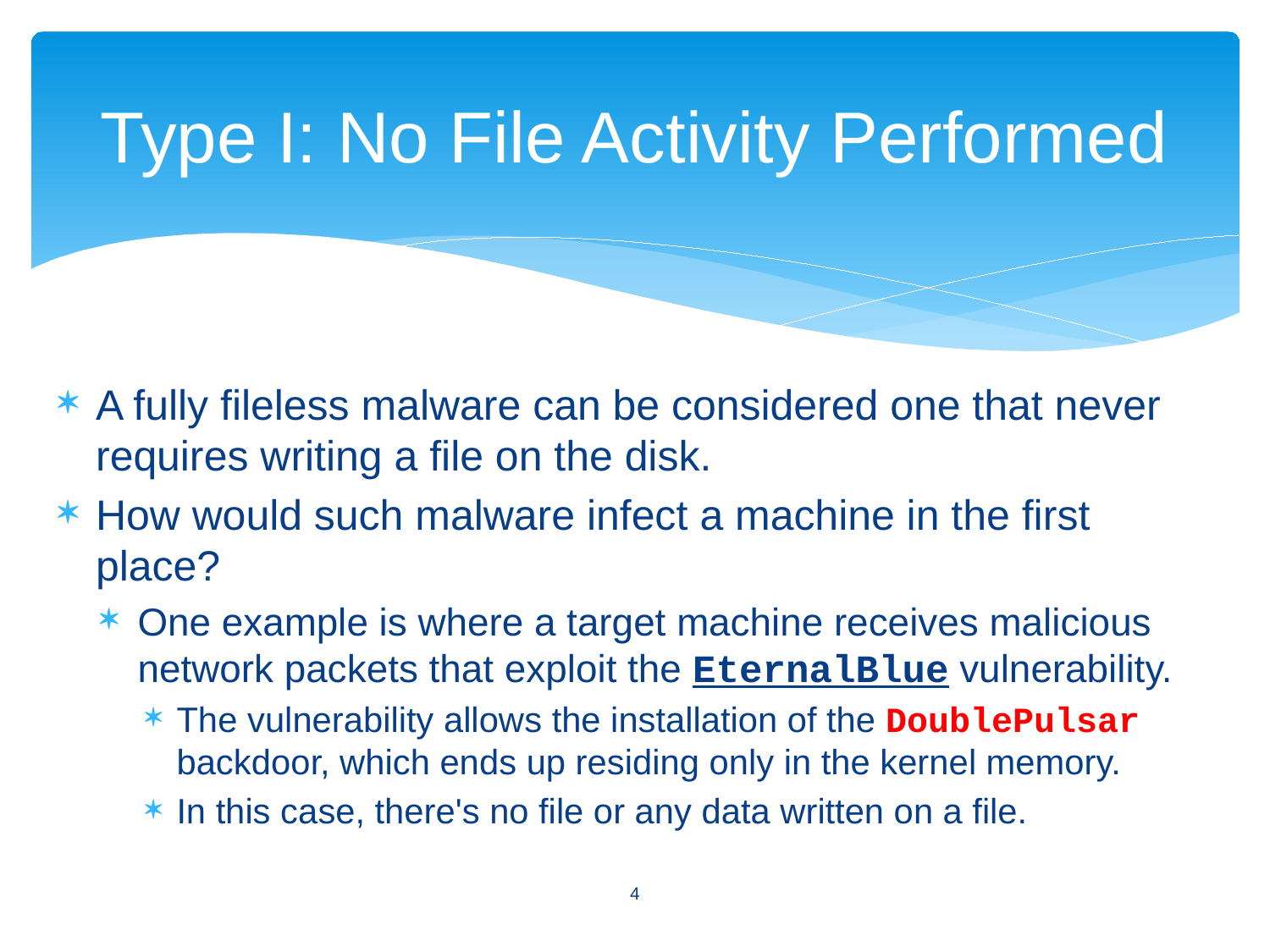

# Type I: No File Activity Performed
A fully fileless malware can be considered one that never requires writing a file on the disk.
How would such malware infect a machine in the first place?
One example is where a target machine receives malicious network packets that exploit the EternalBlue vulnerability.
The vulnerability allows the installation of the DoublePulsar backdoor, which ends up residing only in the kernel memory.
In this case, there's no file or any data written on a file.
4